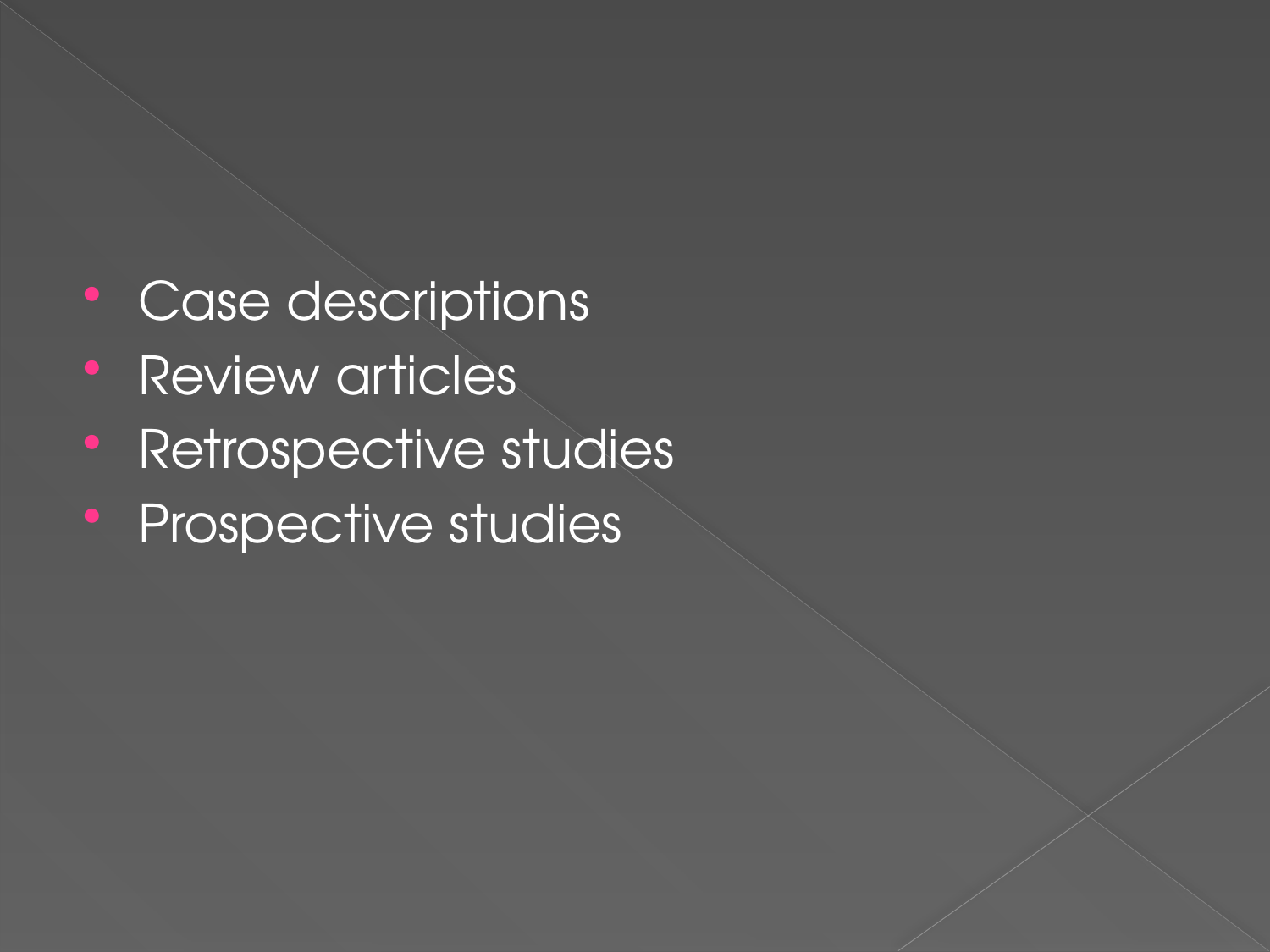

#
Case descriptions
Review articles
Retrospective studies
Prospective studies